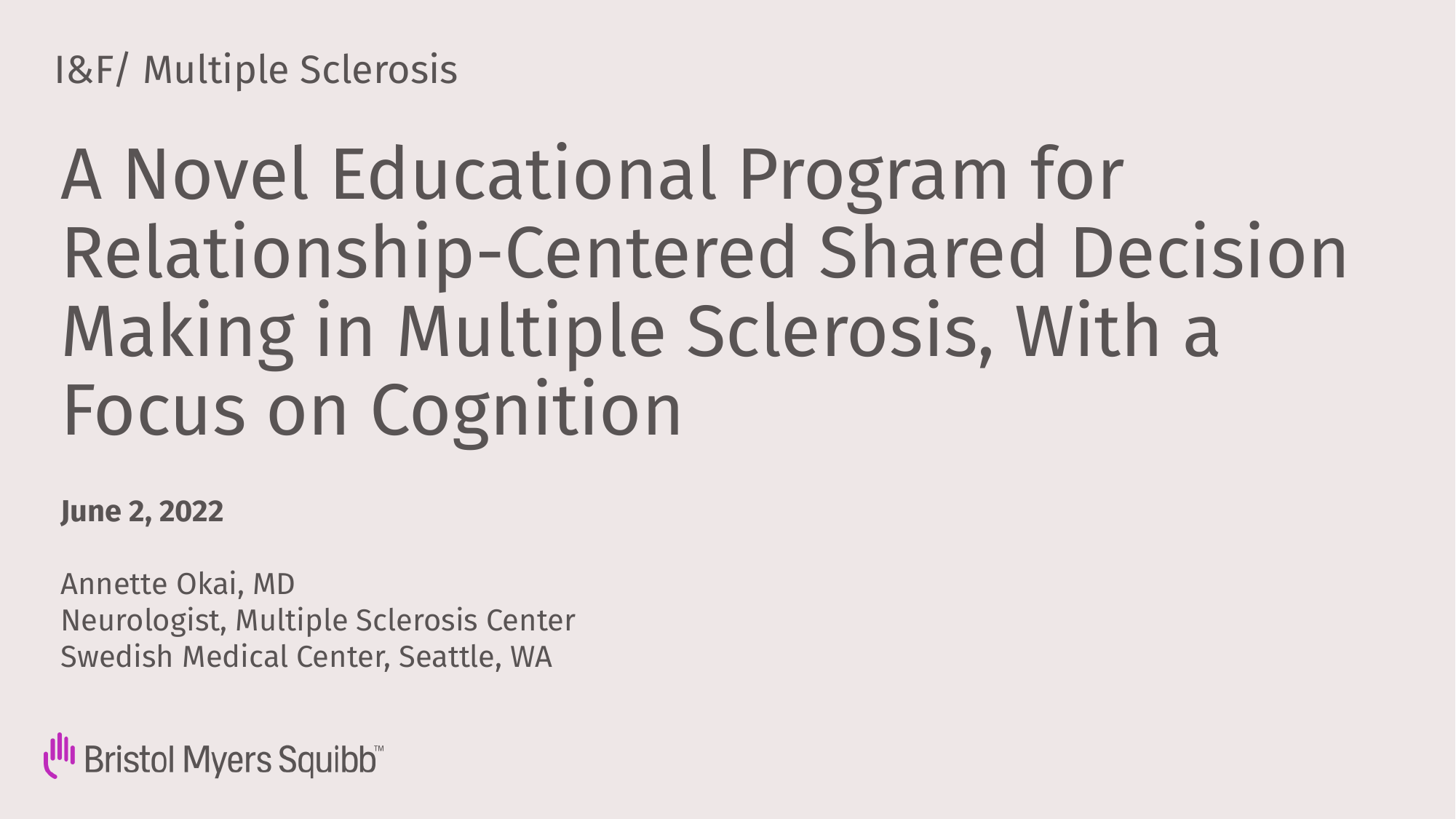

I&F/ Multiple Sclerosis
# A Novel Educational Program for Relationship-Centered Shared Decision Making in Multiple Sclerosis, With a Focus on Cognition
June 2, 2022

Annette Okai, MD
Neurologist, Multiple Sclerosis Center
Swedish Medical Center, Seattle, WA